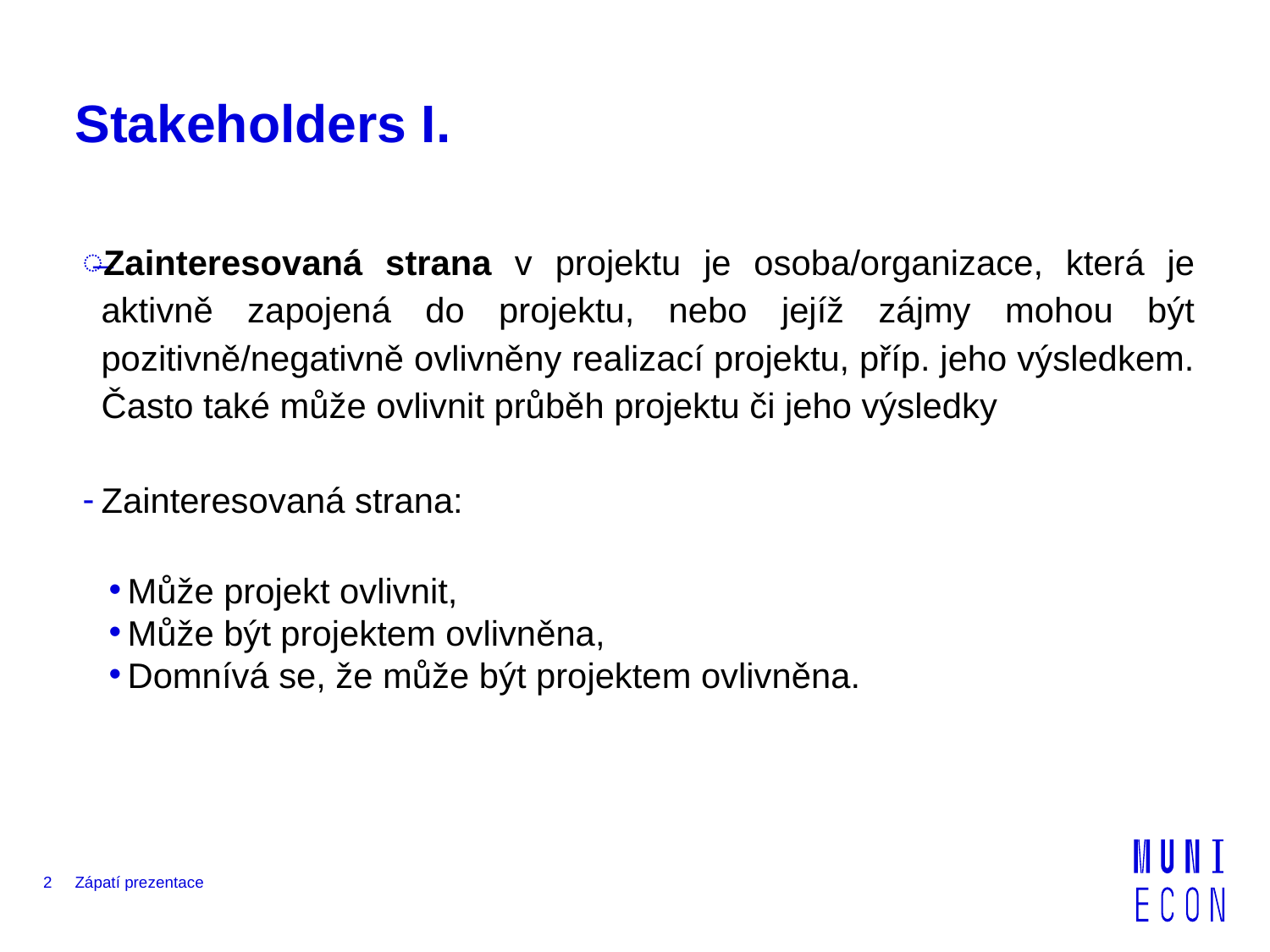

# Stakeholders I.
Zainteresovaná strana v projektu je osoba/organizace, která je aktivně zapojená do projektu, nebo jejíž zájmy mohou být pozitivně/negativně ovlivněny realizací projektu, příp. jeho výsledkem. Často také může ovlivnit průběh projektu či jeho výsledky

Zainteresovaná strana:

Může projekt ovlivnit,
Může být projektem ovlivněna,
Domnívá se, že může být projektem ovlivněna.

2
Zápatí prezentace